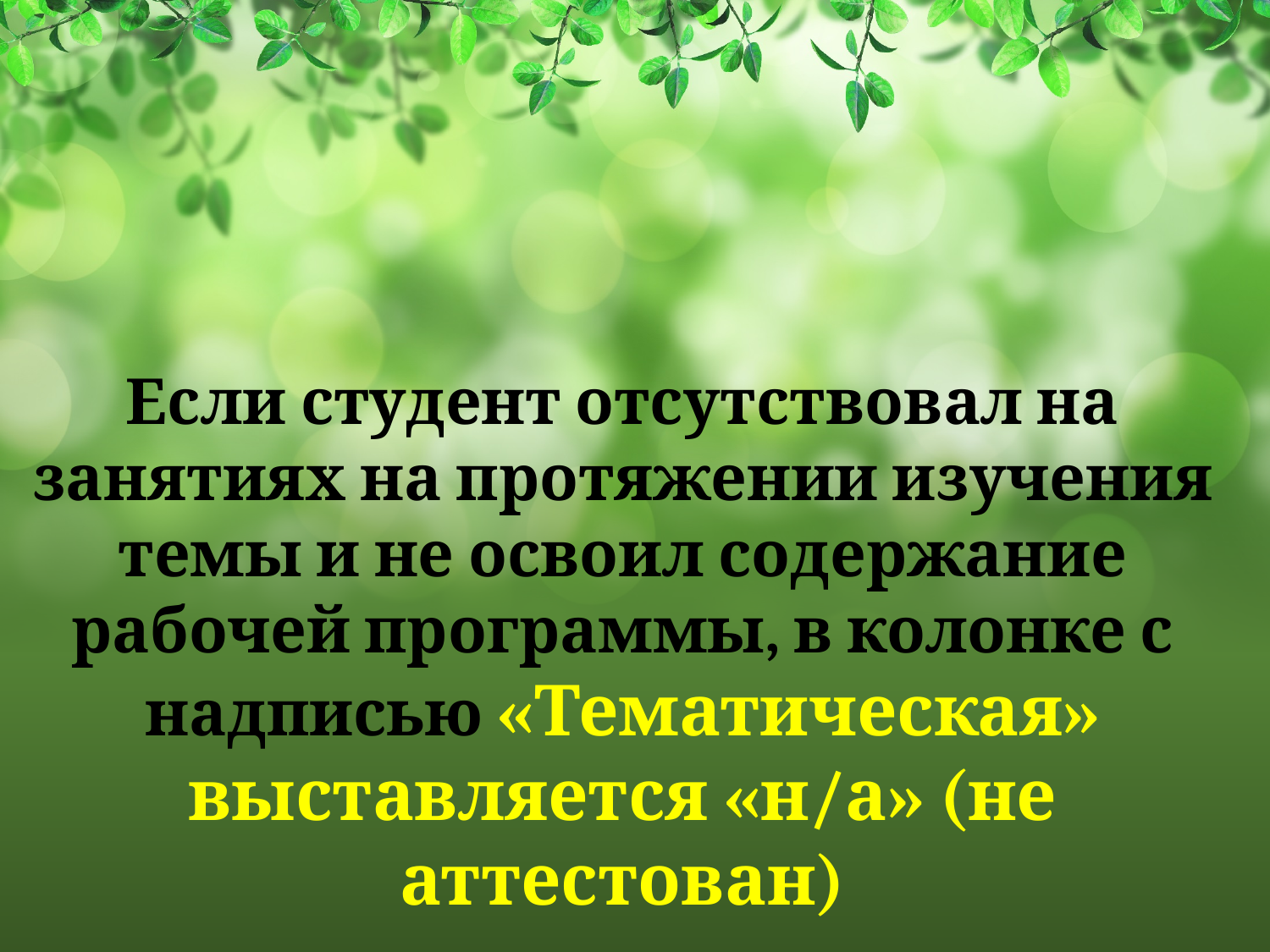

Если студент отсутствовал на занятиях на протяжении изучения темы и не освоил содержание рабочей программы, в колонке с надписью «Тематическая» выставляется «н/а» (не аттестован)